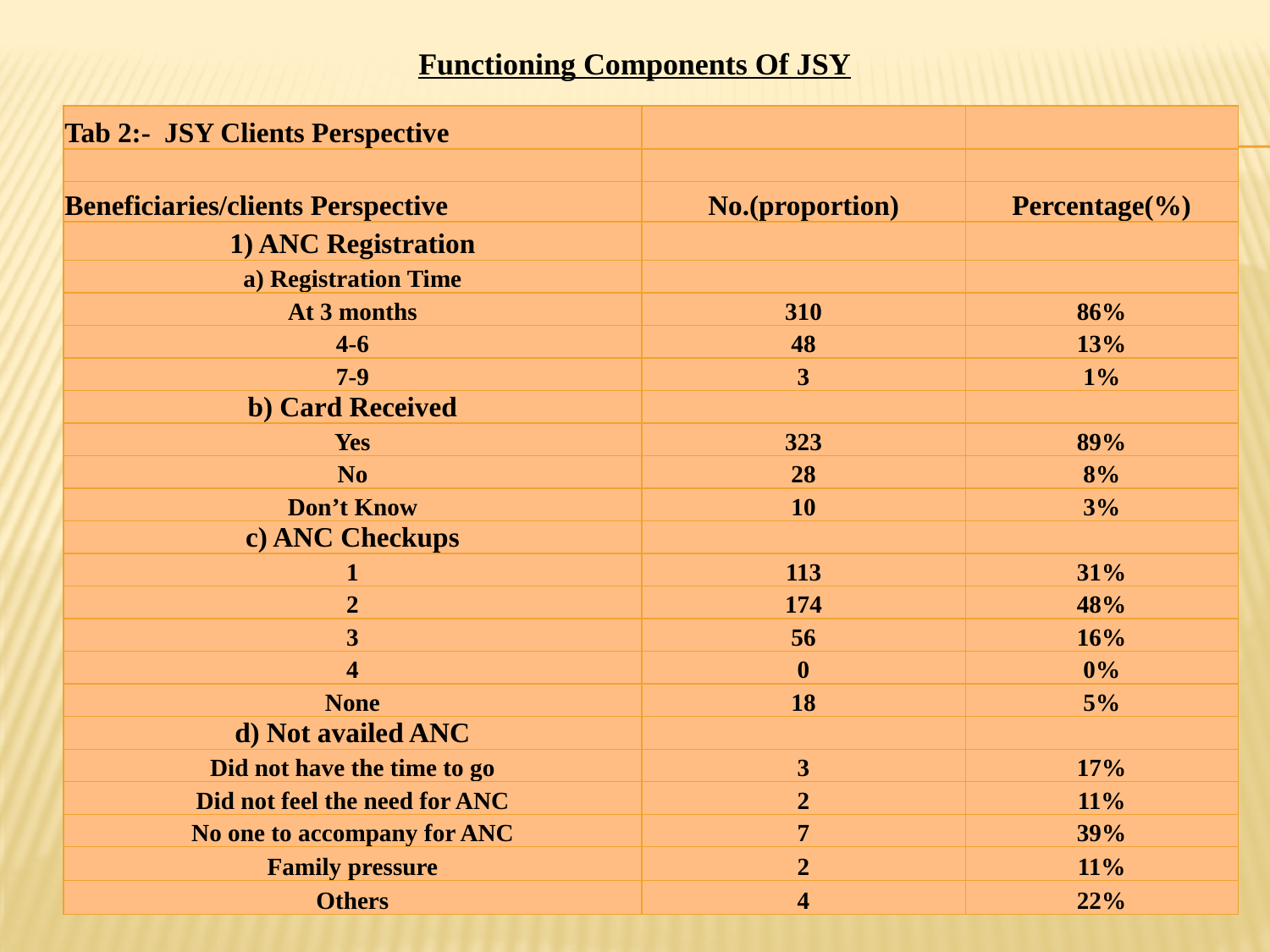

# Functioning Components Of JSY
| Tab 2:- JSY Clients Perspective |  |  |
| --- | --- | --- |
|  |  |  |
| Beneficiaries/clients Perspective | No.(proportion) | Percentage(%) |
| 1) ANC Registration |  |  |
| a) Registration Time |  |  |
| At 3 months | 310 | 86% |
| 4-6 | 48 | 13% |
| 7-9 | 3 | 1% |
| b) Card Received |  |  |
| Yes | 323 | 89% |
| No | 28 | 8% |
| Don’t Know | 10 | 3% |
| c) ANC Checkups |  |  |
| 1 | 113 | 31% |
| 2 | 174 | 48% |
| 3 | 56 | 16% |
| 4 | 0 | 0% |
| None | 18 | 5% |
| d) Not availed ANC |  |  |
| Did not have the time to go | 3 | 17% |
| Did not feel the need for ANC | 2 | 11% |
| No one to accompany for ANC | 7 | 39% |
| Family pressure | 2 | 11% |
| Others | 4 | 22% |